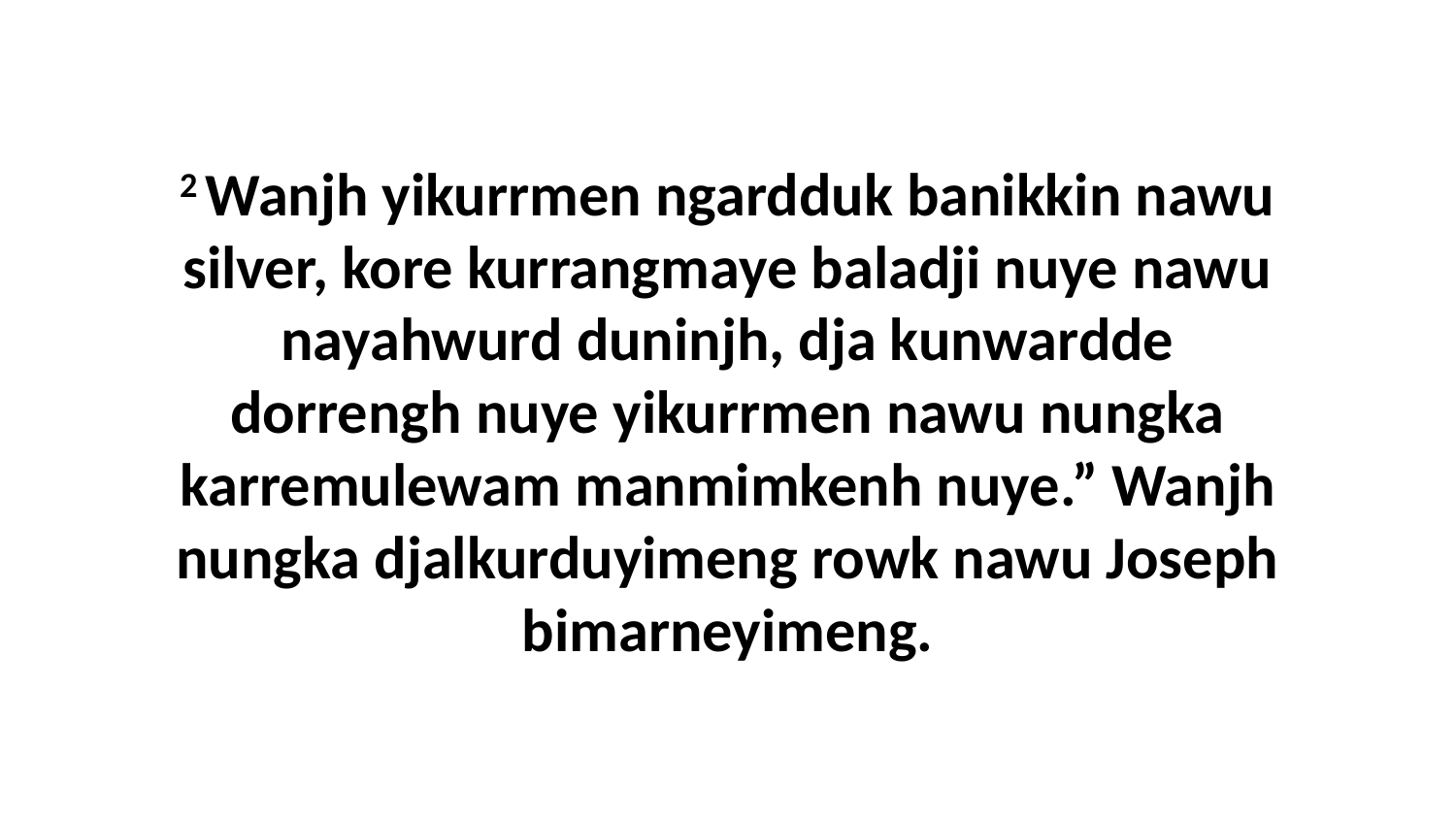

2 Wanjh yikurrmen ngardduk banikkin nawu silver, kore kurrangmaye baladji nuye nawu nayahwurd duninjh, dja kunwardde dorrengh nuye yikurrmen nawu nungka karremulewam manmimkenh nuye.” Wanjh nungka djalkurduyimeng rowk nawu Joseph bimarneyimeng.